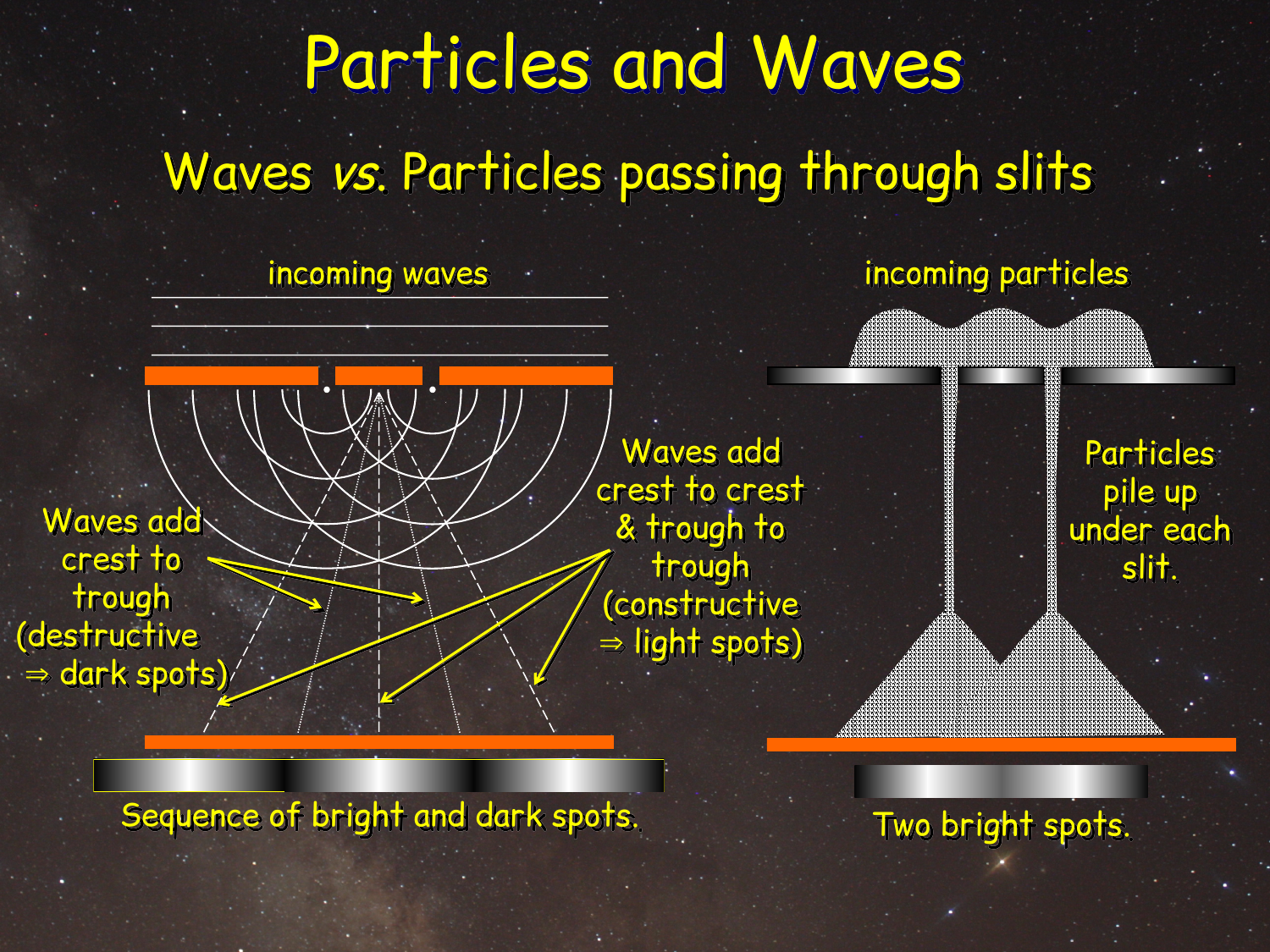

# Particles and Waves
Waves vs. Particles passing through slits
incoming waves
incoming particles

Waves add crest to crest & trough to trough (constructive ⇒ light spots)
Particles pile up under each slit.
Waves add crest to trough (destructive     ⇒ dark spots)

Sequence of bright and dark spots.
Two bright spots.